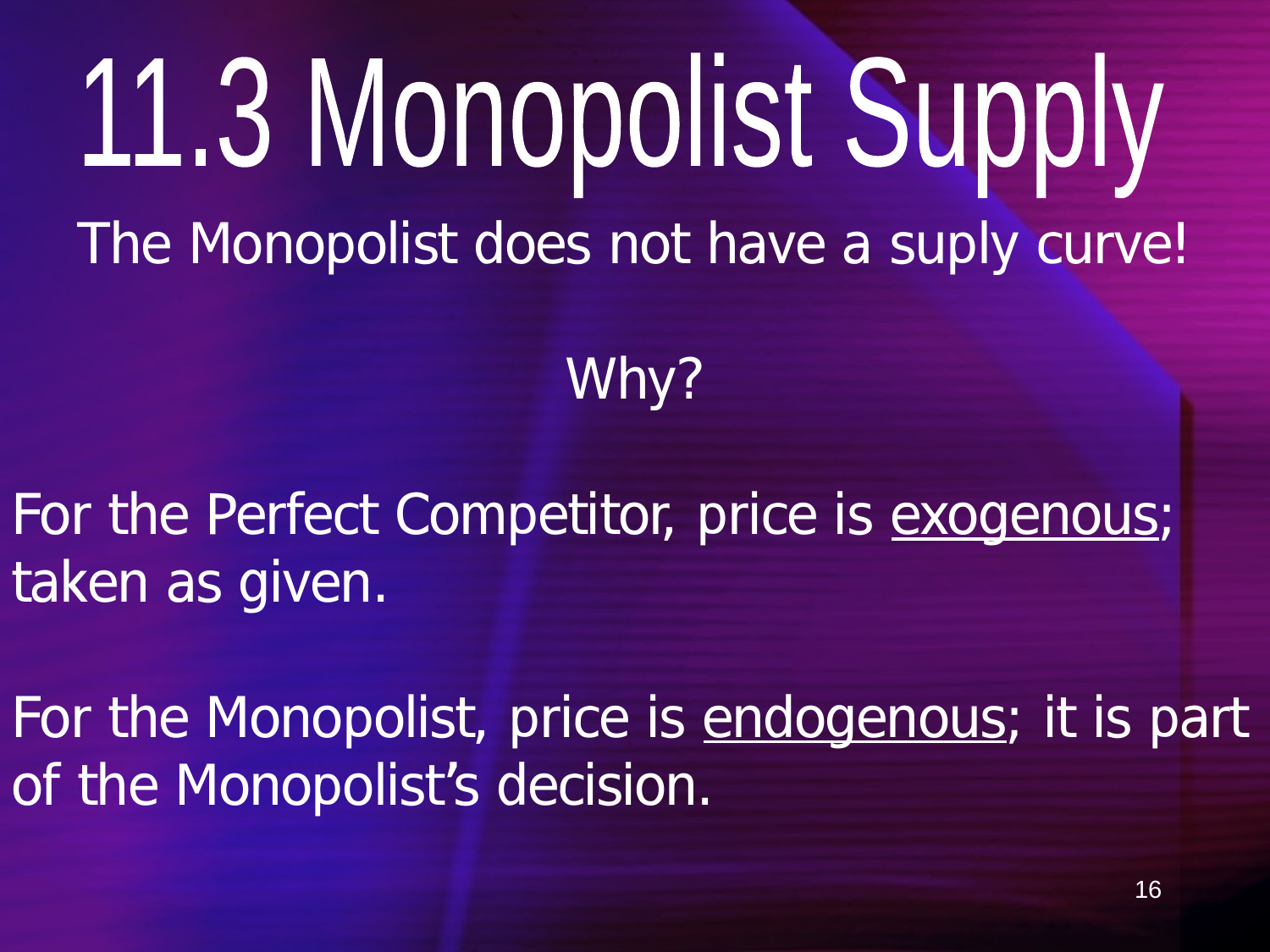

11.3 Monopolist Supply
The Monopolist does not have a suply curve!

Why?

For the Perfect Competitor, price is exogenous; taken as given.

For the Monopolist, price is endogenous; it is part of the Monopolist’s decision.
16